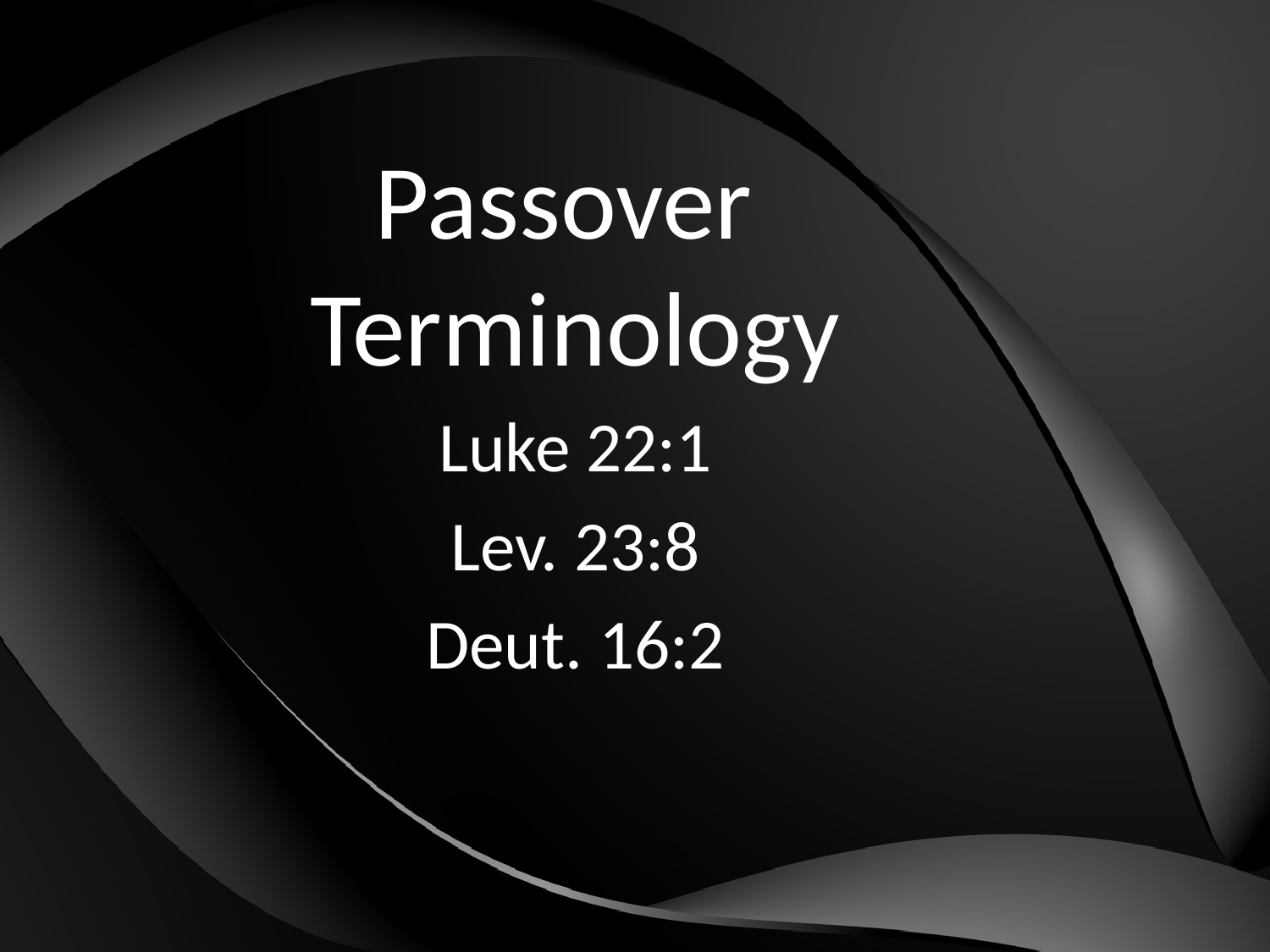

Passover  Terminology
Luke 22:1
Lev. 23:8
Deut. 16:2